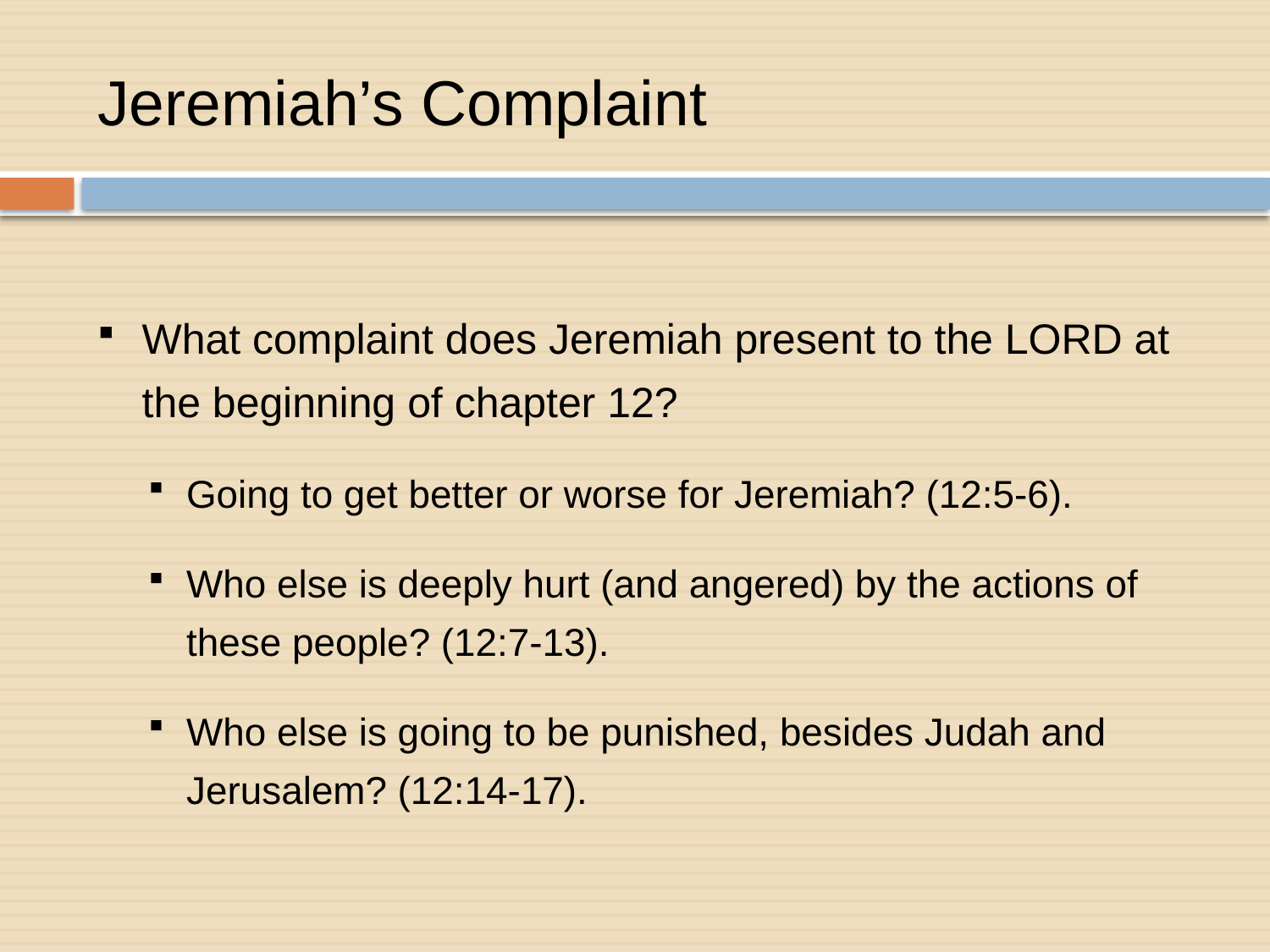

# Jeremiah’s Complaint
What complaint does Jeremiah present to the LORD at the beginning of chapter 12?
Going to get better or worse for Jeremiah? (12:5-6).
Who else is deeply hurt (and angered) by the actions of these people? (12:7-13).
Who else is going to be punished, besides Judah and Jerusalem? (12:14-17).